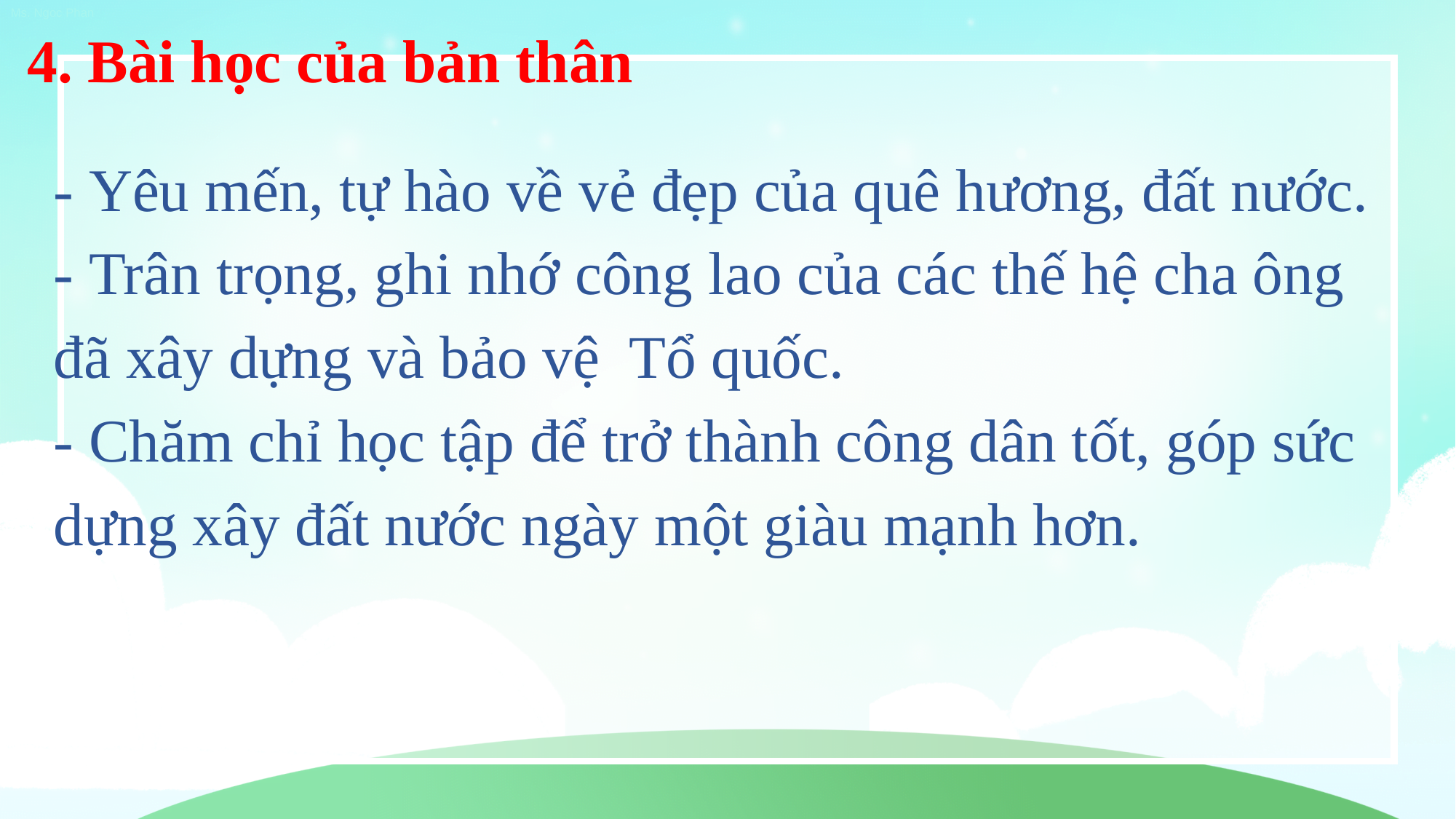

4. Bài học của bản thân
- Yêu mến, tự hào về vẻ đẹp của quê hương, đất nước.
- Trân trọng, ghi nhớ công lao của các thế hệ cha ông đã xây dựng và bảo vệ  Tổ quốc.
- Chăm chỉ học tập để trở thành công dân tốt, góp sức dựng xây đất nước ngày một giàu mạnh hơn.